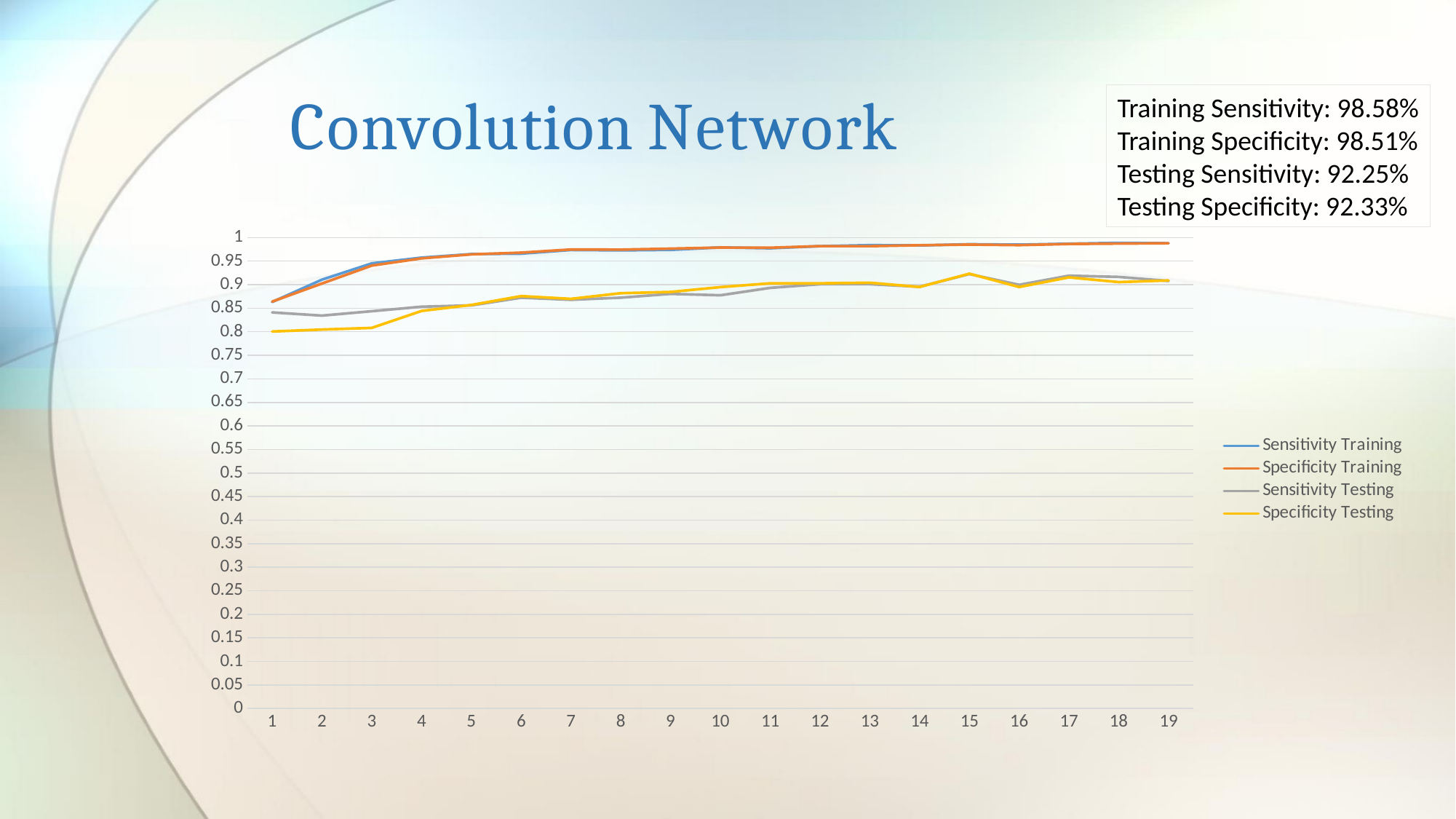

# Convolution Network
Training Sensitivity: 98.58%
Training Specificity: 98.51%
Testing Sensitivity: 92.25%
Testing Specificity: 92.33%

### Chart

| Category | Sensitivity Training | Specificity Training | Sensitivity Testing | Specificity Testing |
|---|---|---|---|---|
| 1 | 0.863105564855679 | 0.8639744305210288 | 0.8410984848484848 | 0.8005208333333333 |
| 2 | 0.9106063065622336 | 0.9023702260643695 | 0.8342842262257049 | 0.8047539004237789 |
| 3 | 0.9452222966254743 | 0.9404716004789058 | 0.8436441982148354 | 0.8081812371280449 |
| 4 | 0.9574092486252866 | 0.9558110274570286 | 0.8532335953034751 | 0.8441377024339426 |
| 5 | 0.9649252747029758 | 0.9642853519211843 | 0.8560132575757575 | 0.8569602272727272 |
| 6 | 0.9657792748006412 | 0.9679769466485378 | 0.8722920661978834 | 0.875719054044457 |
| 7 | 0.9736009090540156 | 0.9746641503307764 | 0.8678771809379513 | 0.8699069580245744 |
| 8 | 0.9728701439688321 | 0.9743904542548982 | 0.872372159090909 | 0.8818892045454545 |
| 9 | 0.9738646970496327 | 0.9764600836072893 | 0.880374053030303 | 0.8844933712121212 |
| 10 | 0.9791810397305304 | 0.9787430496367547 | 0.8775094696969697 | 0.8947916666666667 |
| 11 | 0.9771924840712634 | 0.9783777750720403 | 0.8931344696969697 | 0.9028409090909091 |
| 12 | 0.9816969856842831 | 0.9818176283774871 | 0.9009232954545454 | 0.9028409090909091 |
| 13 | 0.983868513163902 | 0.9817360864491909 | 0.9010416666666666 | 0.9040956439393939 |
| 14 | 0.9832293410439811 | 0.9836639439906651 | 0.8955704443760506 | 0.8951019152008712 |
| 15 | 0.9858264680816525 | 0.9851049149721985 | 0.9225142045454545 | 0.9233191287878788 |
| 16 | 0.9849333414500517 | 0.9838470748188883 | 0.8996685606060606 | 0.8949810606060606 |
| 17 | 0.9869424942169555 | 0.9863732294330128 | 0.9190852705837792 | 0.9154079265116719 |
| 18 | 0.9886876680363212 | 0.9871543808025975 | 0.9164319026538198 | 0.9054191623854732 |
| 19 | 0.9878658753107087 | 0.9879356704378266 | 0.9077651515151515 | 0.9089962121212121 |